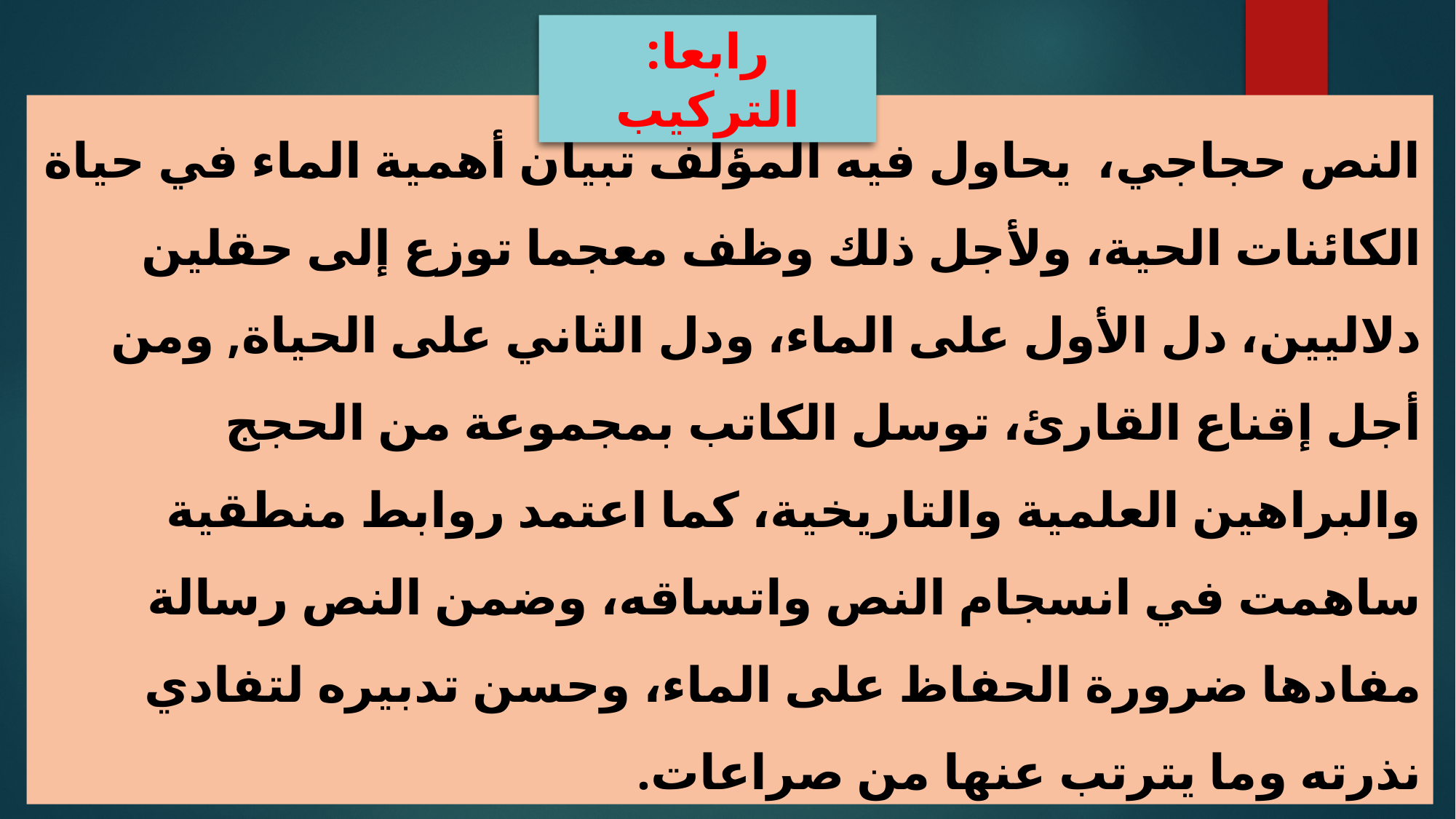

رابعا: التركيب
النص حجاجي،  يحاول فيه المؤلف تبيان أهمية الماء في حياة الكائنات الحية، ولأجل ذلك وظف معجما توزع إلى حقلين دلاليين، دل الأول على الماء، ودل الثاني على الحياة, ومن أجل إقناع القارئ، توسل الكاتب بمجموعة من الحجج والبراهين العلمية والتاريخية، كما اعتمد روابط منطقية ساهمت في انسجام النص واتساقه، وضمن النص رسالة مفادها ضرورة الحفاظ على الماء، وحسن تدبيره لتفادي نذرته وما يترتب عنها من صراعات.